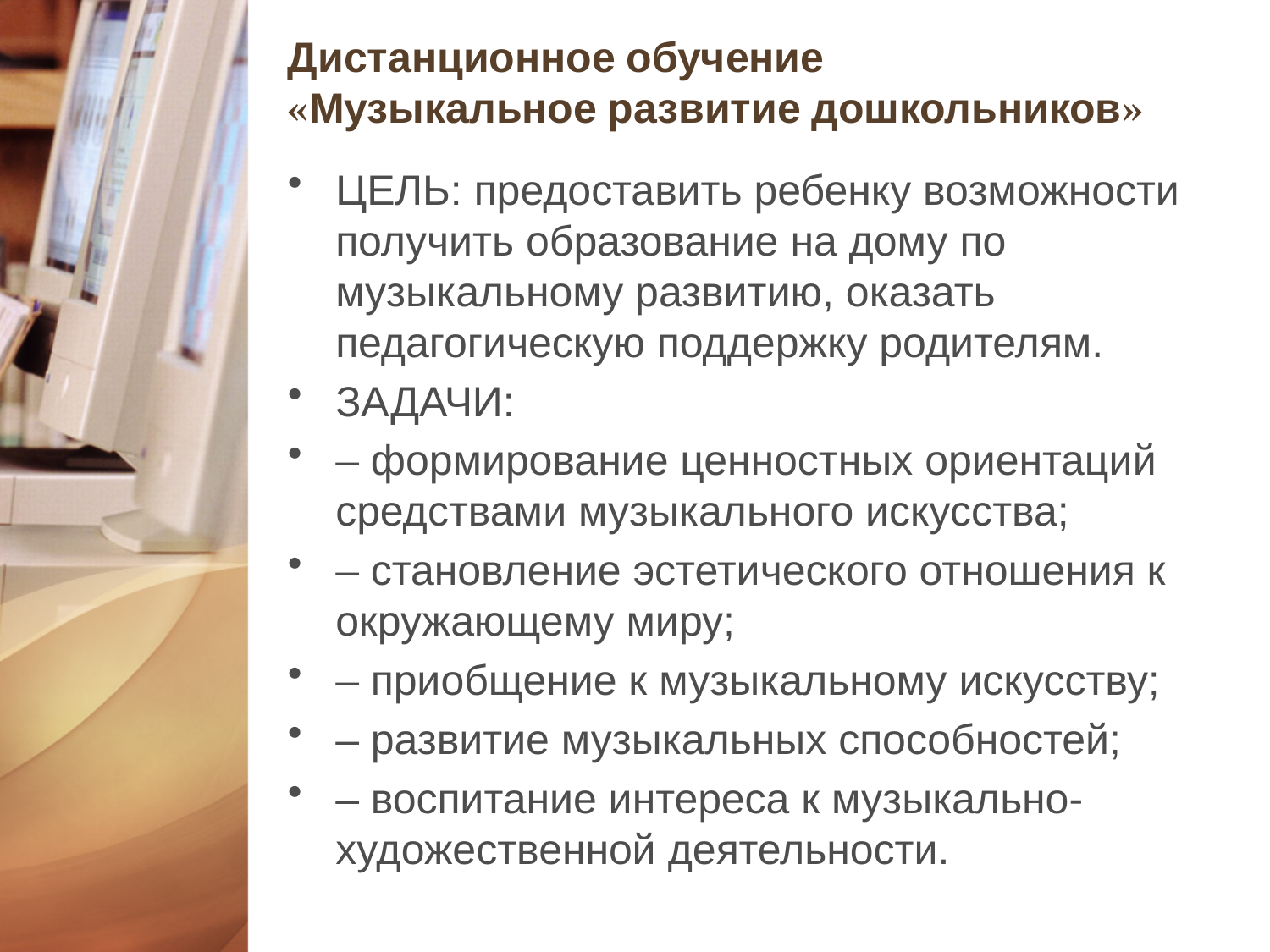

# Дистанционное обучение «Музыкальное развитие дошкольников»
ЦЕЛЬ: предоставить ребенку возможности получить образование на дому по музыкальному развитию, оказать педагогическую поддержку родителям.
ЗАДАЧИ:
– формирование ценностных ориентаций средствами музыкального искусства;
– становление эстетического отношения к окружающему миру;
– приобщение к музыкальному искусству;
– развитие музыкальных способностей;
– воспитание интереса к музыкально-художественной деятельности.